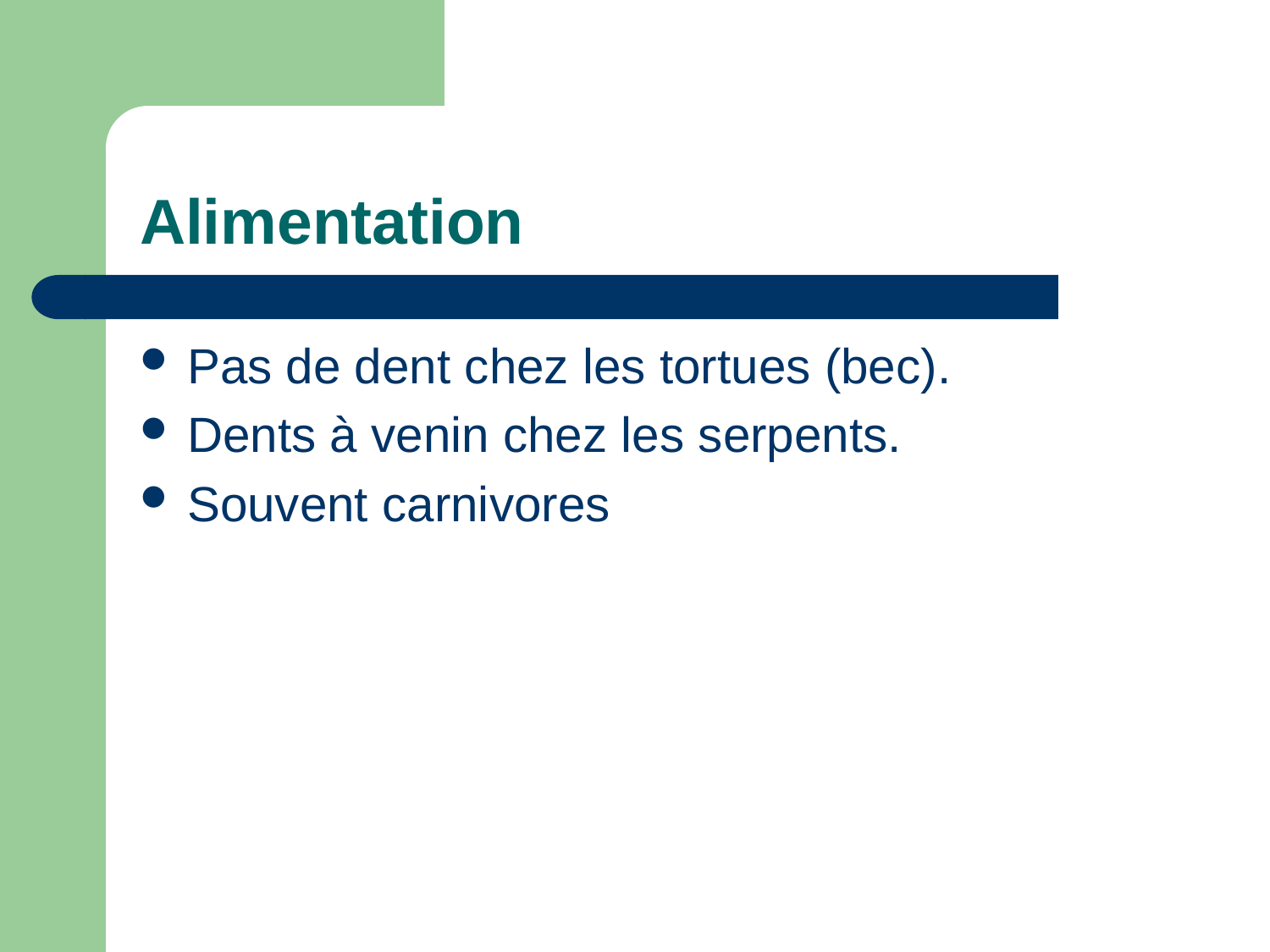

# Alimentation
Pas de dent chez les tortues (bec).
Dents à venin chez les serpents.
Souvent carnivores